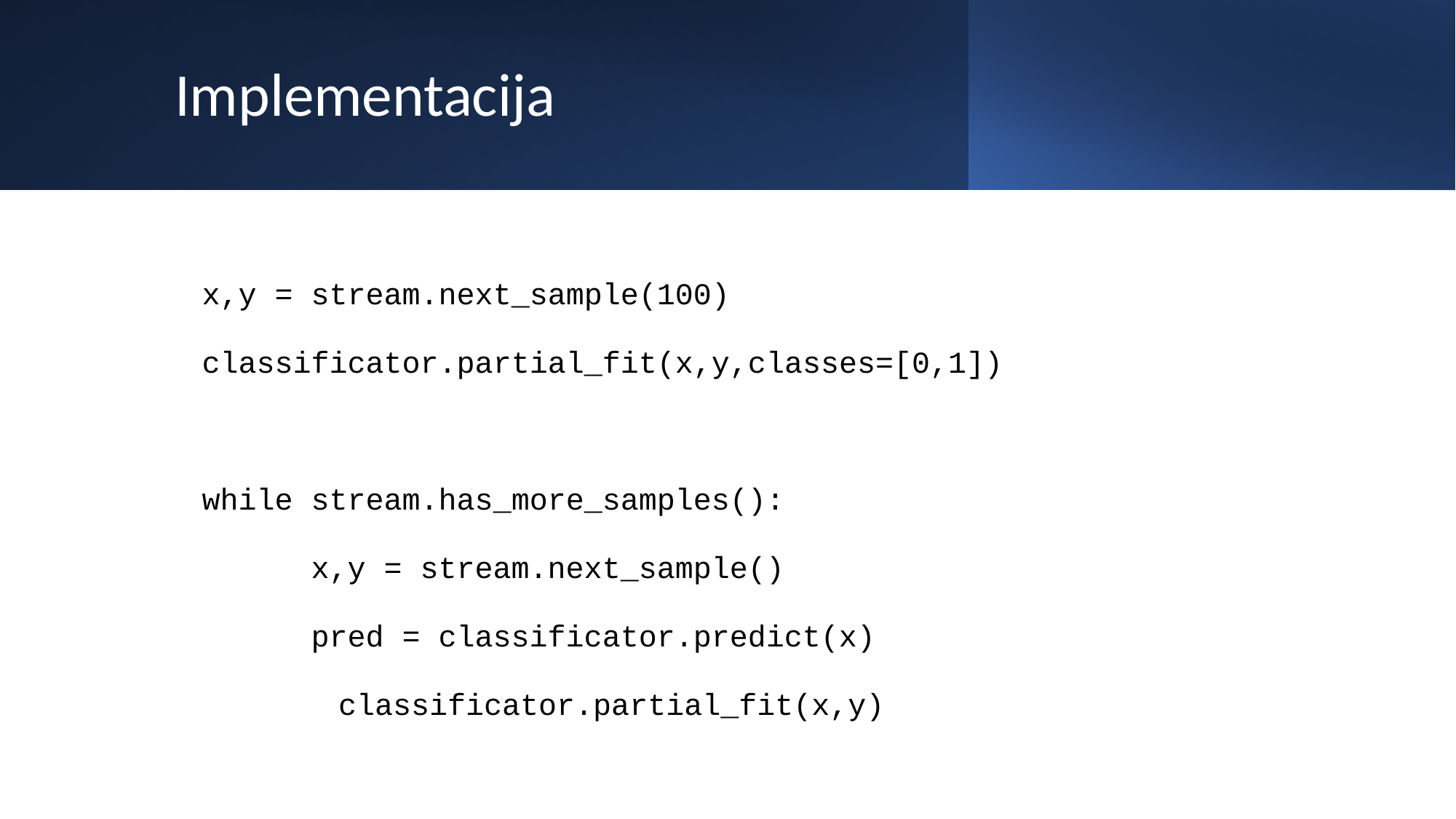

# Implementacija
x,y = stream.next_sample(100)
classificator.partial_fit(x,y,classes=[0,1])

while stream.has_more_samples():
    	x,y = stream.next_sample()
    	pred = classificator.predict(x)
	classificator.partial_fit(x,y)